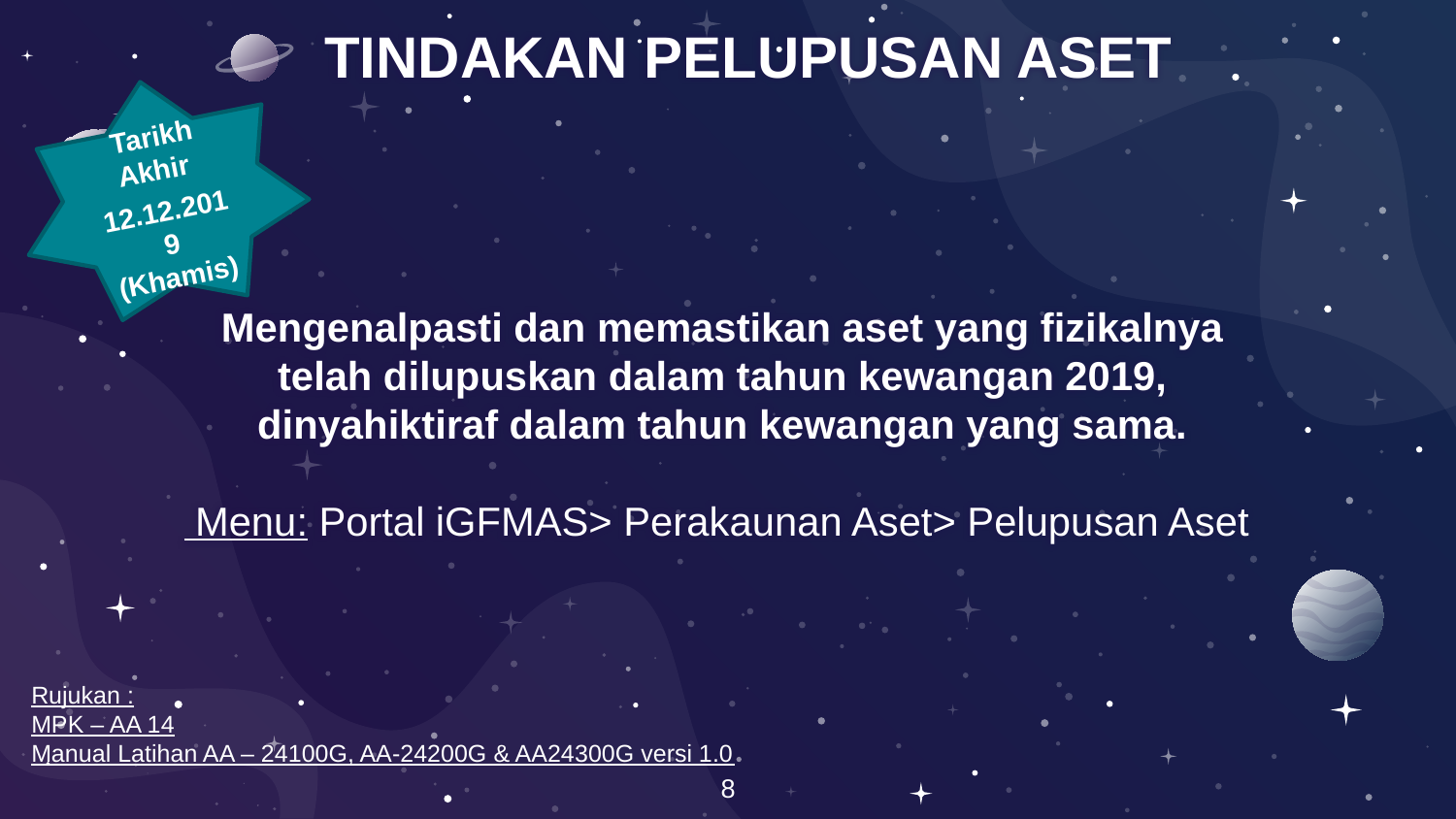

TINDAKAN PELUPUSAN ASET

Tarikh Akhir

12.12.2019
(Khamis)
# Mengenalpasti dan memastikan aset yang fizikalnya telah dilupuskan dalam tahun kewangan 2019, dinyahiktiraf dalam tahun kewangan yang sama. Menu: Portal iGFMAS> Perakaunan Aset> Pelupusan Aset
Rujukan :
MPK – AA 14
Manual Latihan AA – 24100G, AA-24200G & AA24300G versi 1.0
8